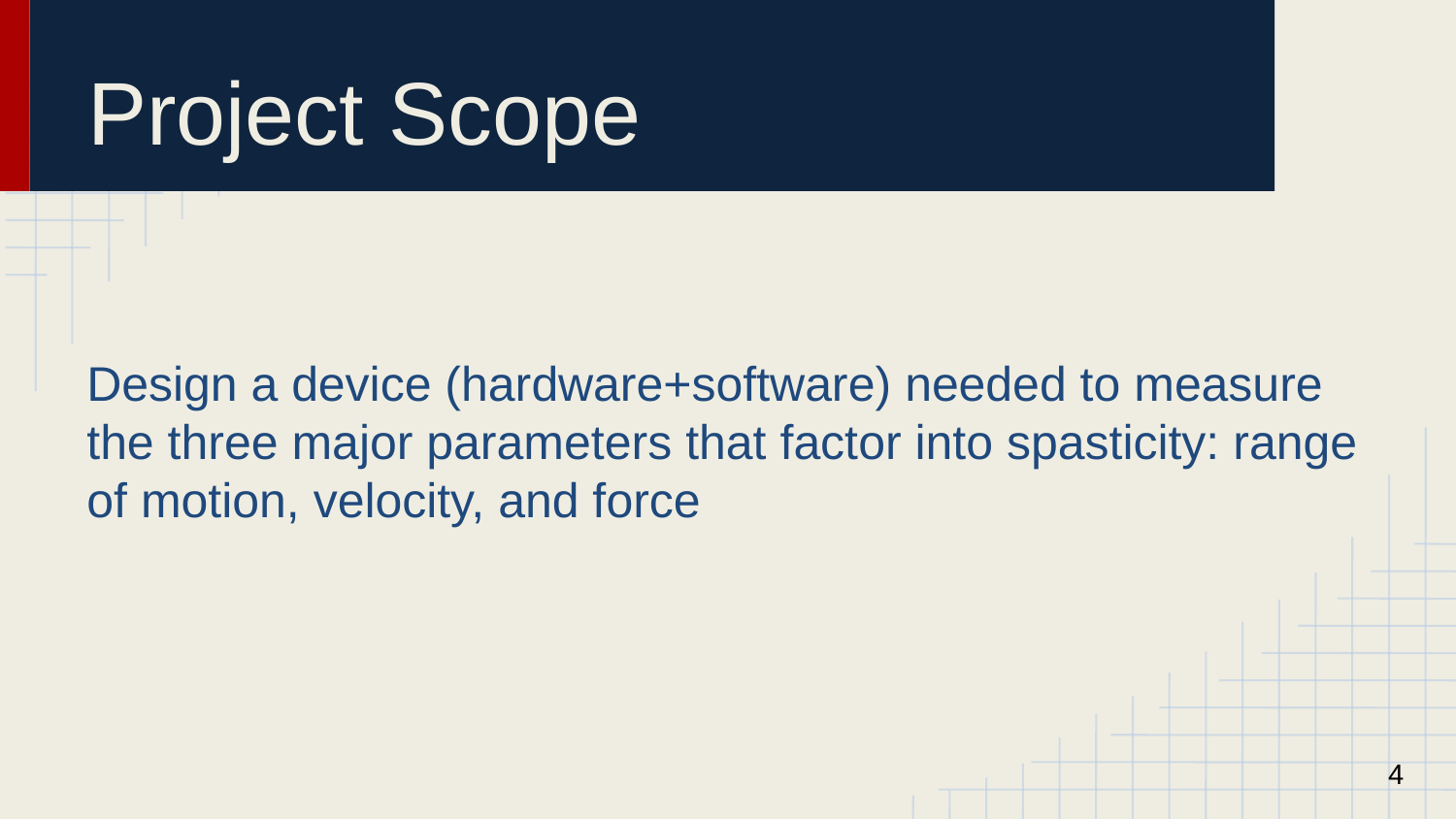

# Project Scope

Design a device (hardware+software) needed to measure the three major parameters that factor into spasticity: range of motion, velocity, and force

4